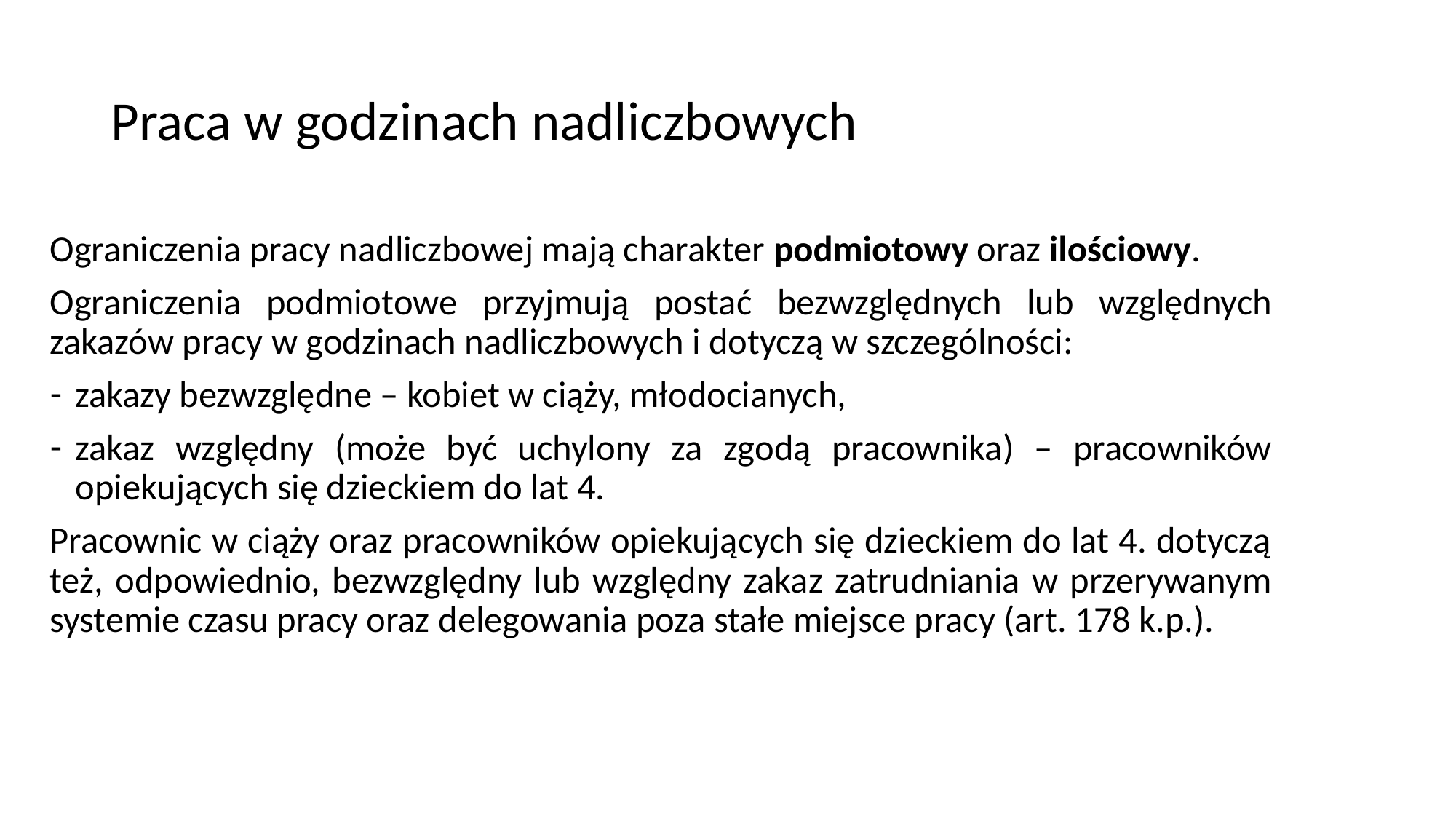

# Praca w godzinach nadliczbowych
Ograniczenia pracy nadliczbowej mają charakter podmiotowy oraz ilościowy.
Ograniczenia podmiotowe przyjmują postać bezwzględnych lub względnych zakazów pracy w godzinach nadliczbowych i dotyczą w szczególności:
zakazy bezwzględne – kobiet w ciąży, młodocianych,
zakaz względny (może być uchylony za zgodą pracownika) – pracowników opiekujących się dzieckiem do lat 4.
Pracownic w ciąży oraz pracowników opiekujących się dzieckiem do lat 4. dotyczą też, odpowiednio, bezwzględny lub względny zakaz zatrudniania w przerywanym systemie czasu pracy oraz delegowania poza stałe miejsce pracy (art. 178 k.p.).